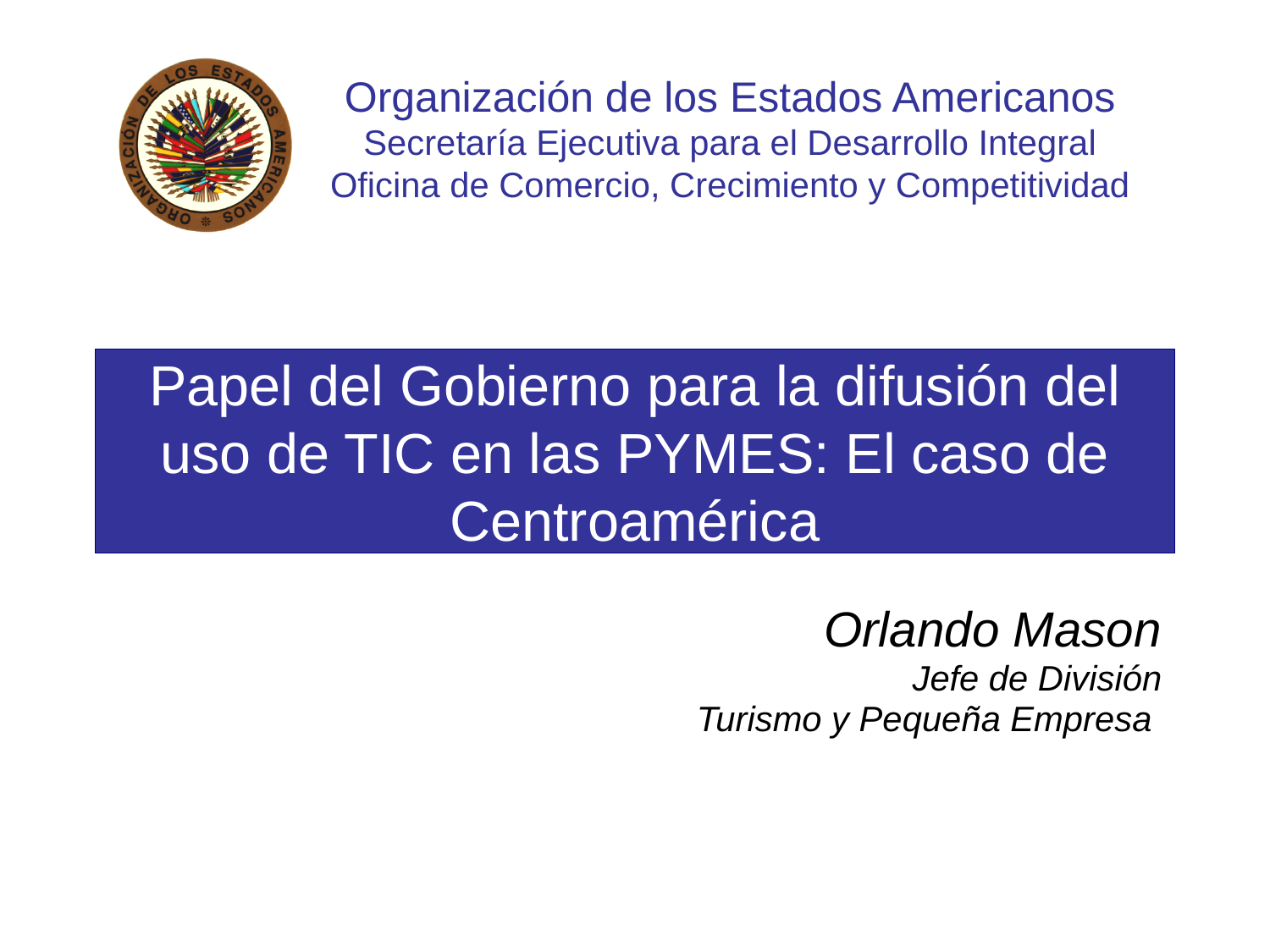

# Papel del Gobierno para la difusión del uso de TIC en las PYMES: El caso de Centroamérica
Orlando Mason
Jefe de División
Turismo y Pequeña Empresa